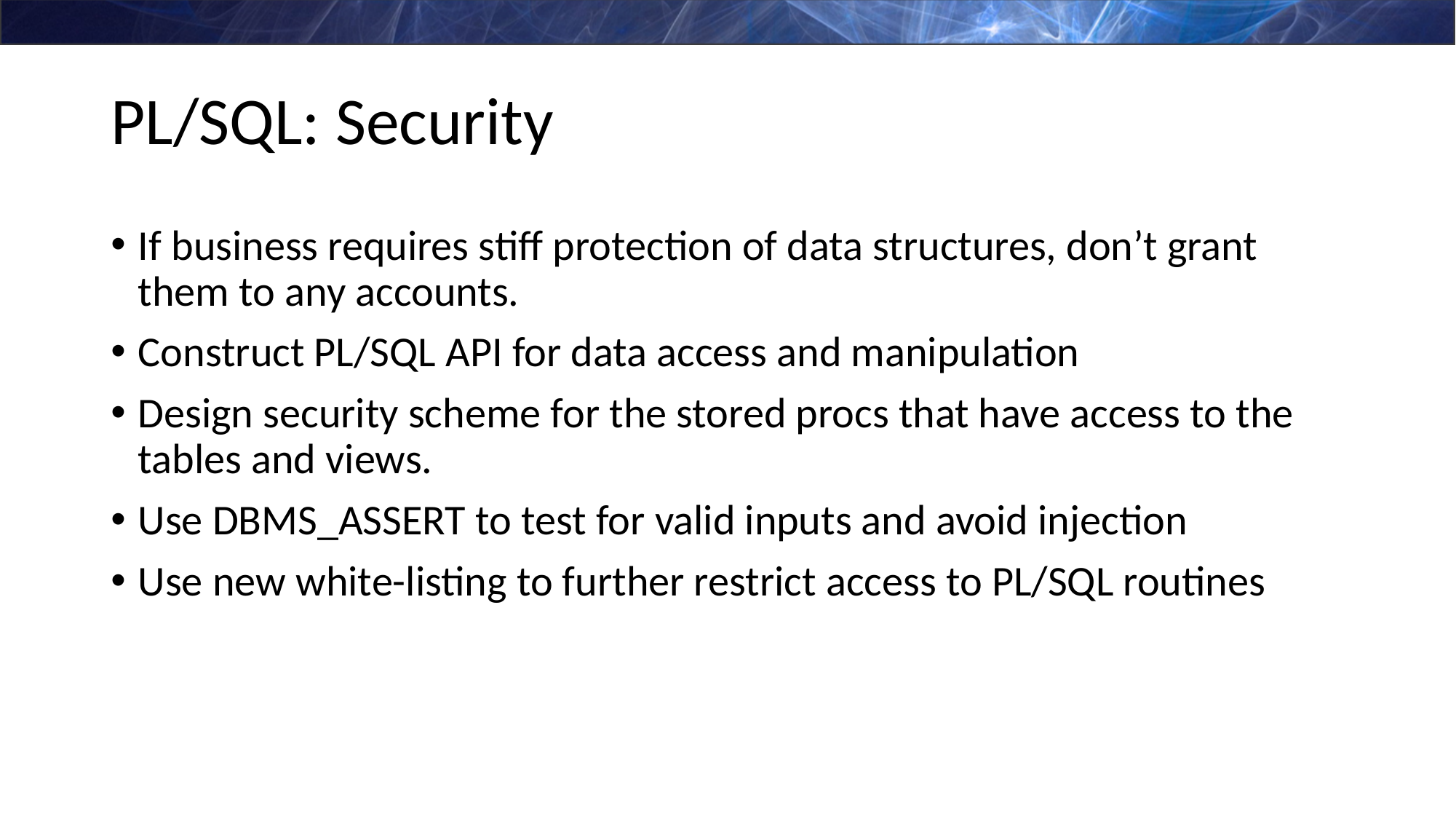

# PL/SQL: Security
If business requires stiff protection of data structures, don’t grant them to any accounts.
Construct PL/SQL API for data access and manipulation
Design security scheme for the stored procs that have access to the tables and views.
Use DBMS_ASSERT to test for valid inputs and avoid injection
Use new white-listing to further restrict access to PL/SQL routines